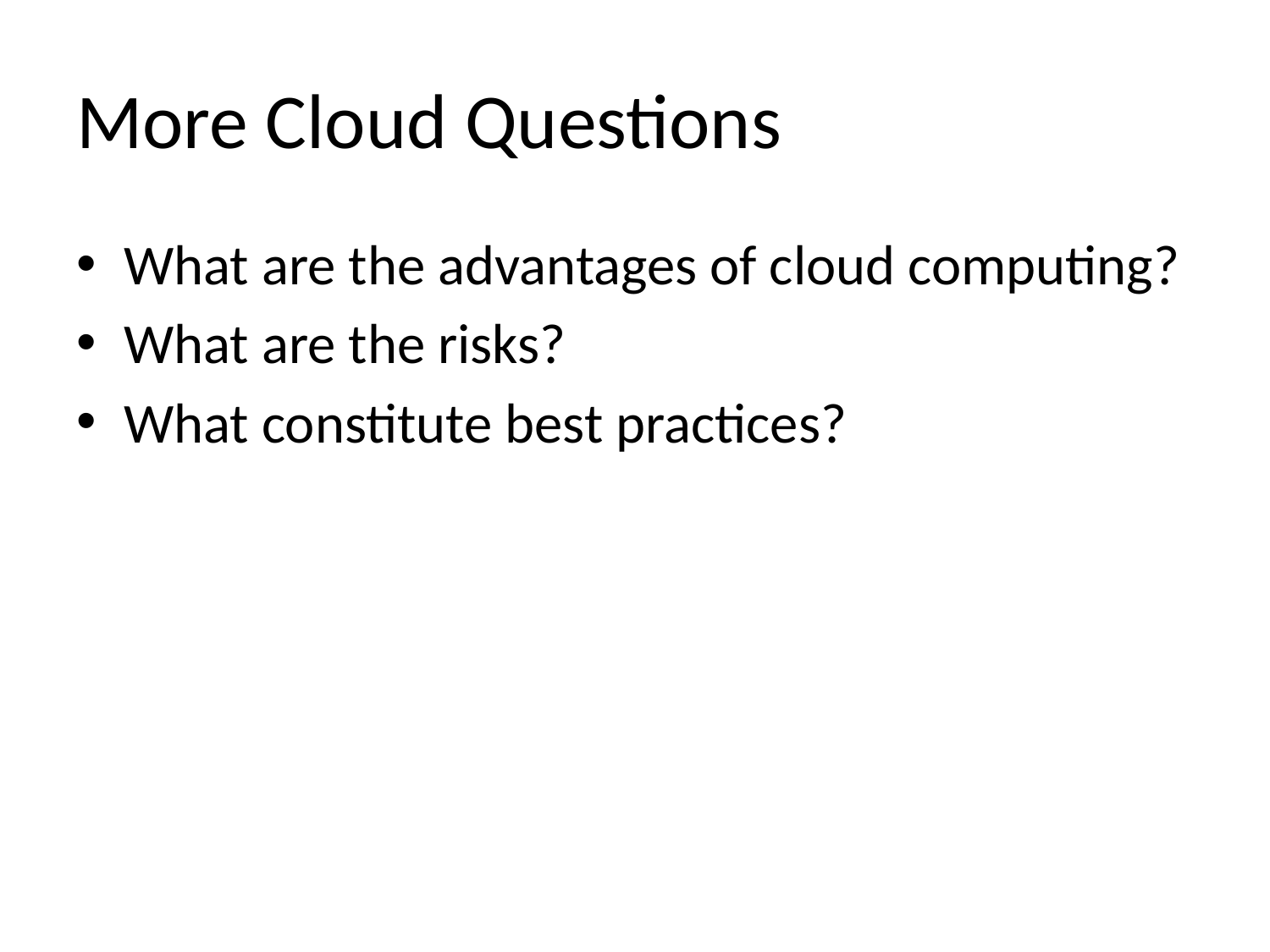

# More Cloud Questions
What are the advantages of cloud computing?
What are the risks?
What constitute best practices?